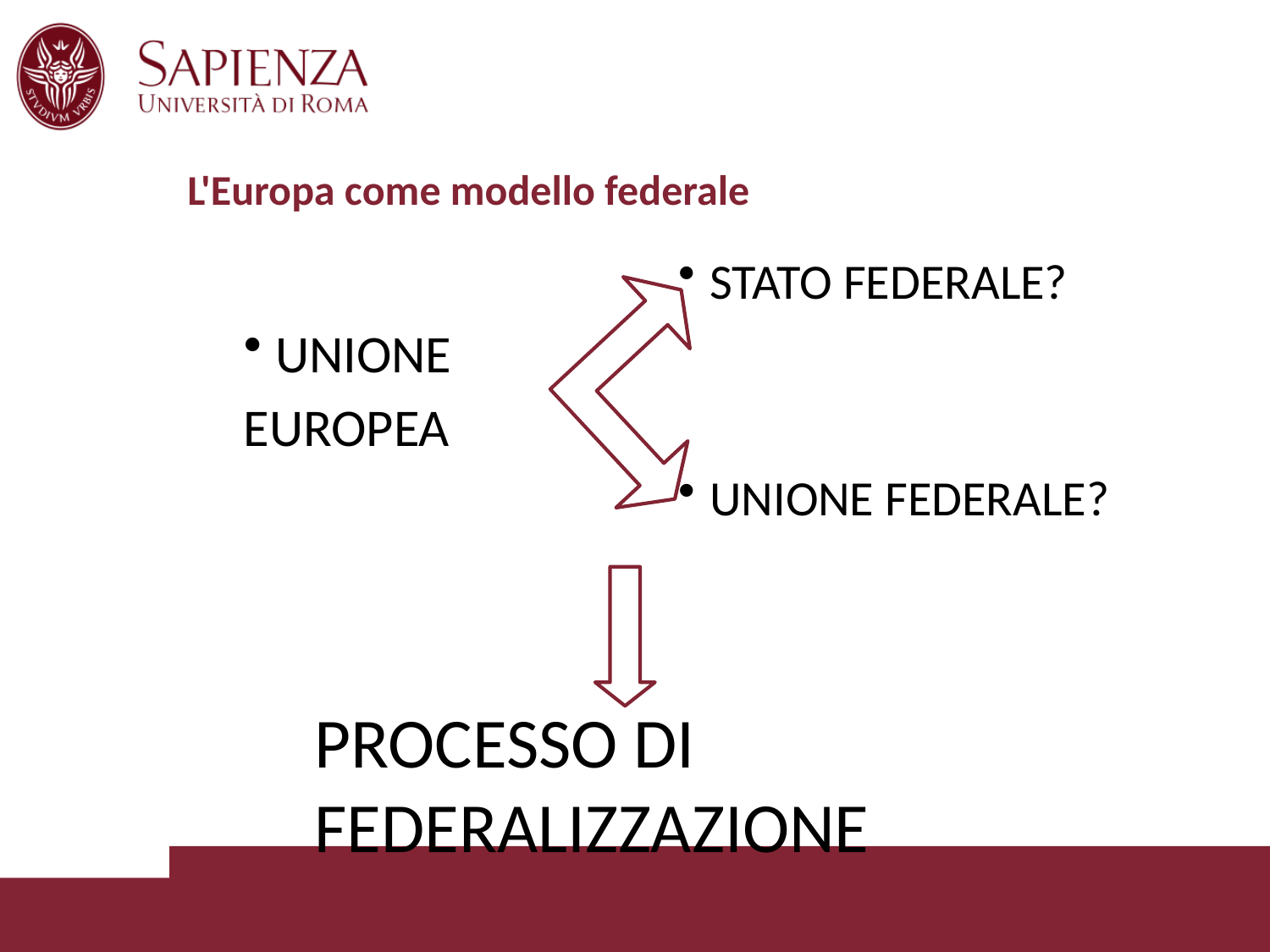

# L'Europa come modello federale
STATO FEDERALE?
UNIONE
EUROPEA
UNIONE FEDERALE?

PROCESSO DI FEDERALIZZAZIONE